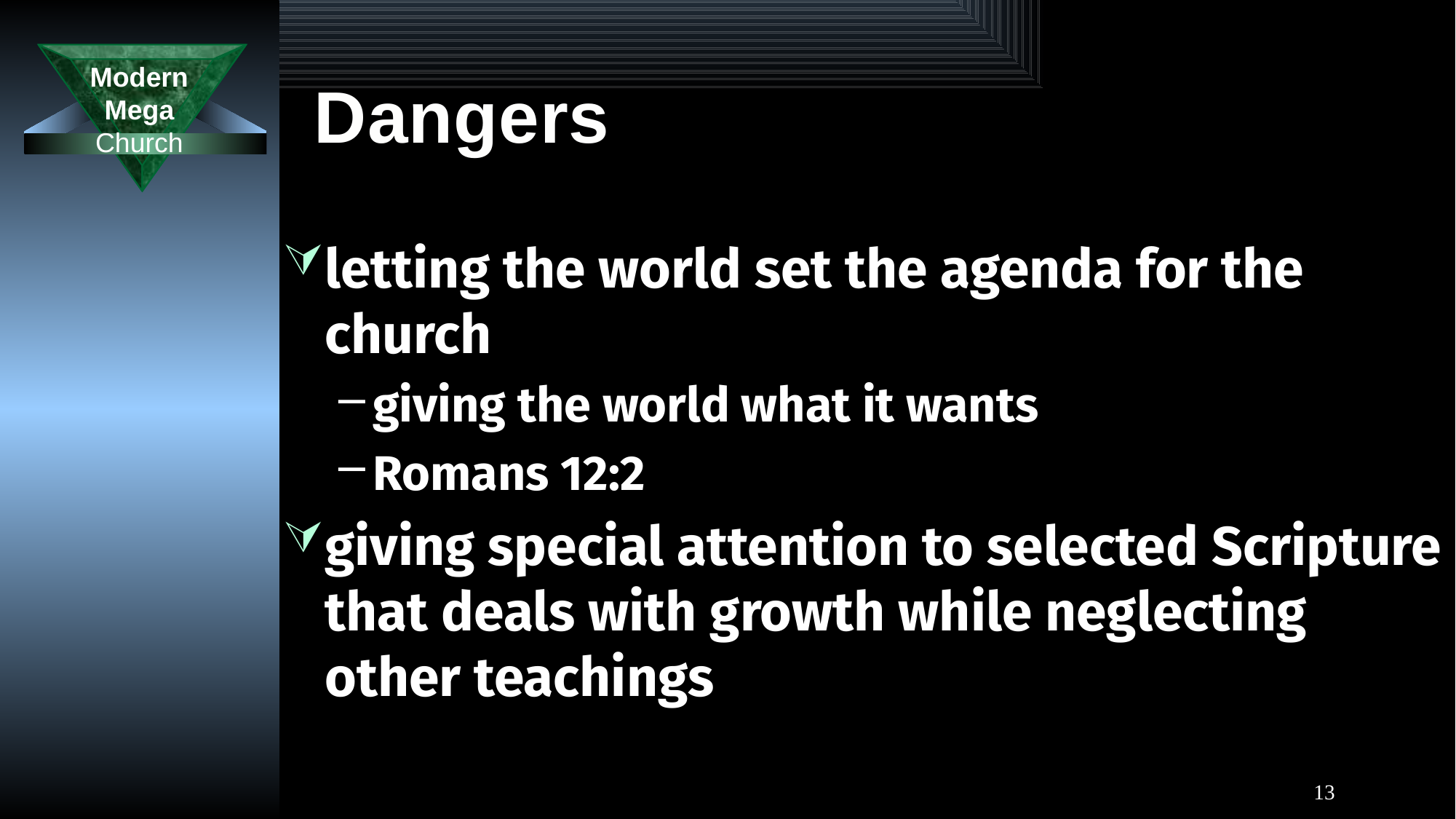

# Dangers
letting the world set the agenda for the church
giving the world what it wants
Romans 12:2
giving special attention to selected Scripture that deals with growth while neglecting other teachings
13